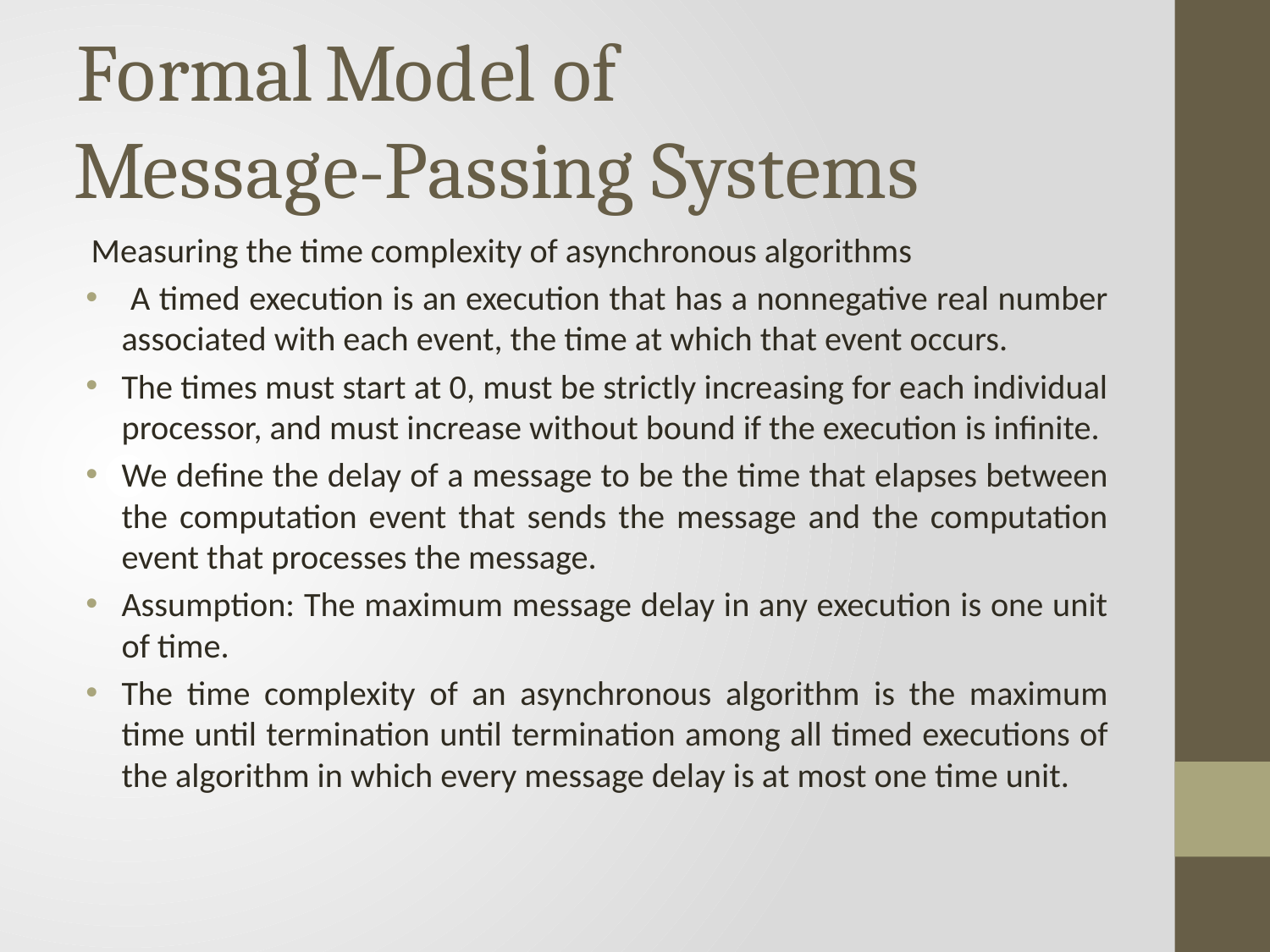

# Formal Model of Message-Passing Systems
Measuring the time complexity of asynchronous algorithms
 A timed execution is an execution that has a nonnegative real number associated with each event, the time at which that event occurs.
The times must start at 0, must be strictly increasing for each individual processor, and must increase without bound if the execution is infinite.
We define the delay of a message to be the time that elapses between the computation event that sends the message and the computation event that processes the message.
Assumption: The maximum message delay in any execution is one unit of time.
The time complexity of an asynchronous algorithm is the maximum time until termination until termination among all timed executions of the algorithm in which every message delay is at most one time unit.